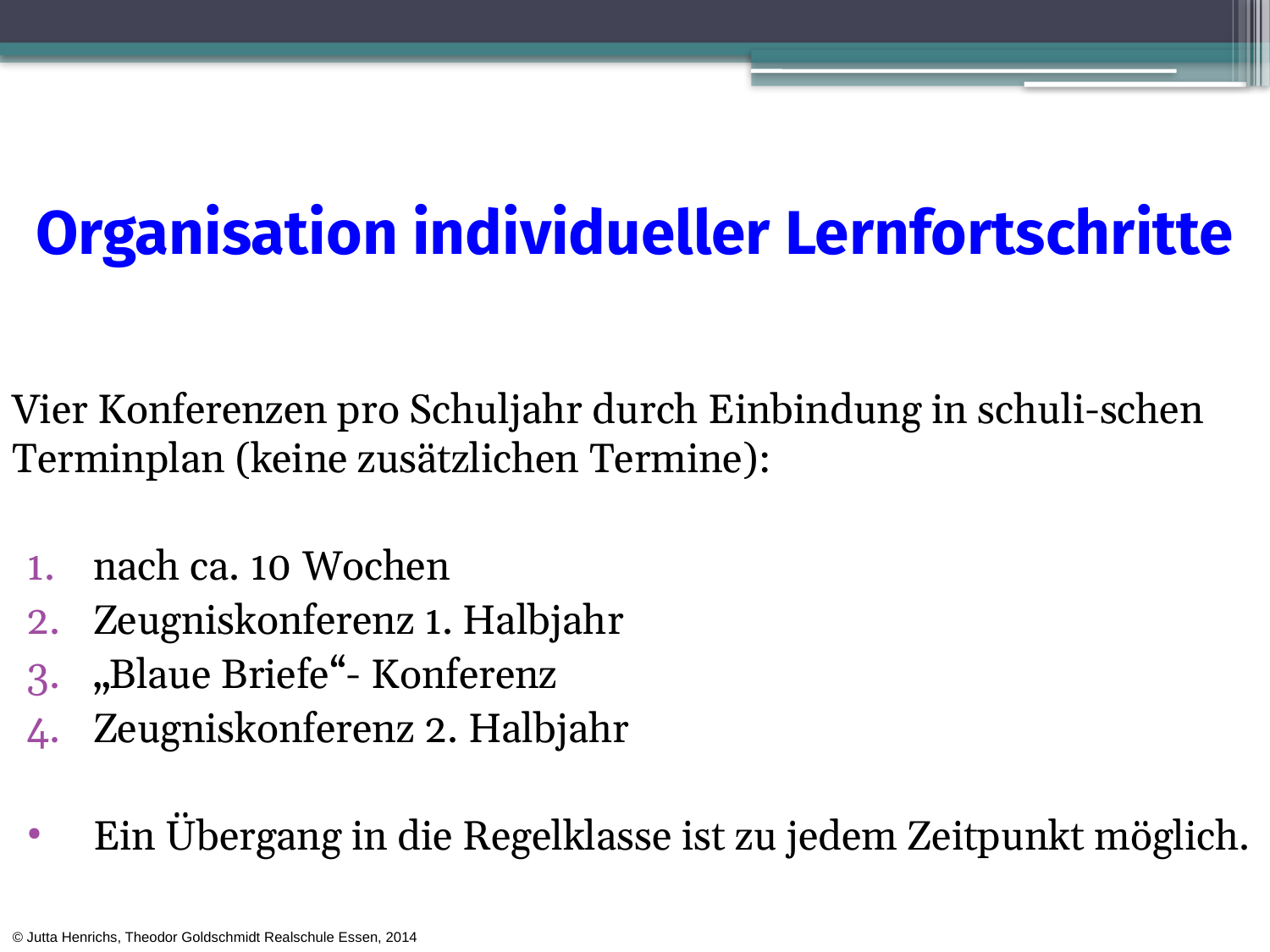

# Organisation individueller Lernfortschritte
Vier Konferenzen pro Schuljahr durch Einbindung in schuli-schen Terminplan (keine zusätzlichen Termine):

nach ca. 10 Wochen
Zeugniskonferenz 1. Halbjahr
„Blaue Briefe“- Konferenz
Zeugniskonferenz 2. Halbjahr

Ein Übergang in die Regelklasse ist zu jedem Zeitpunkt möglich.